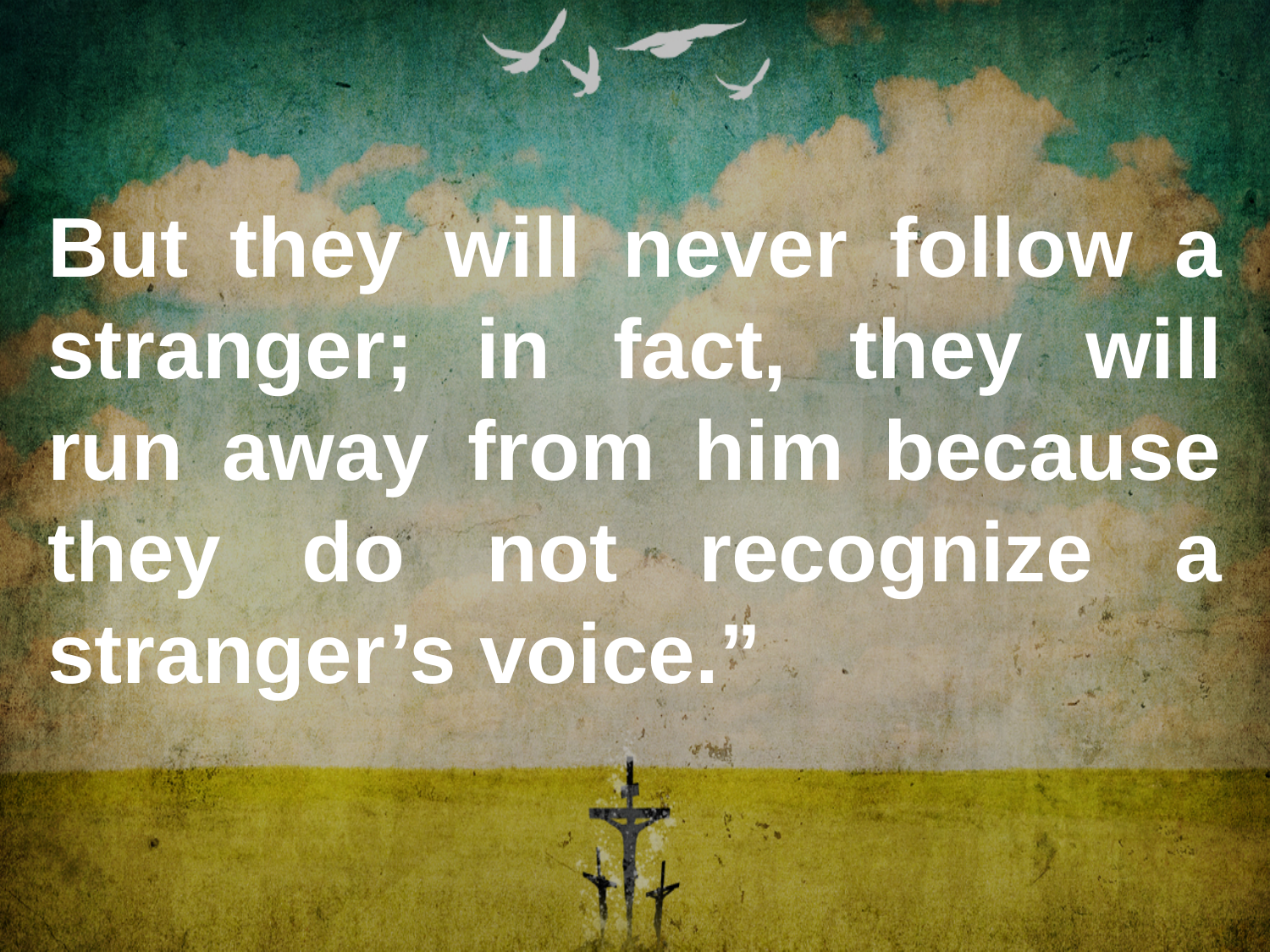

But they will never follow a stranger; in fact, they will run away from him because they do not recognize a stranger’s voice.”